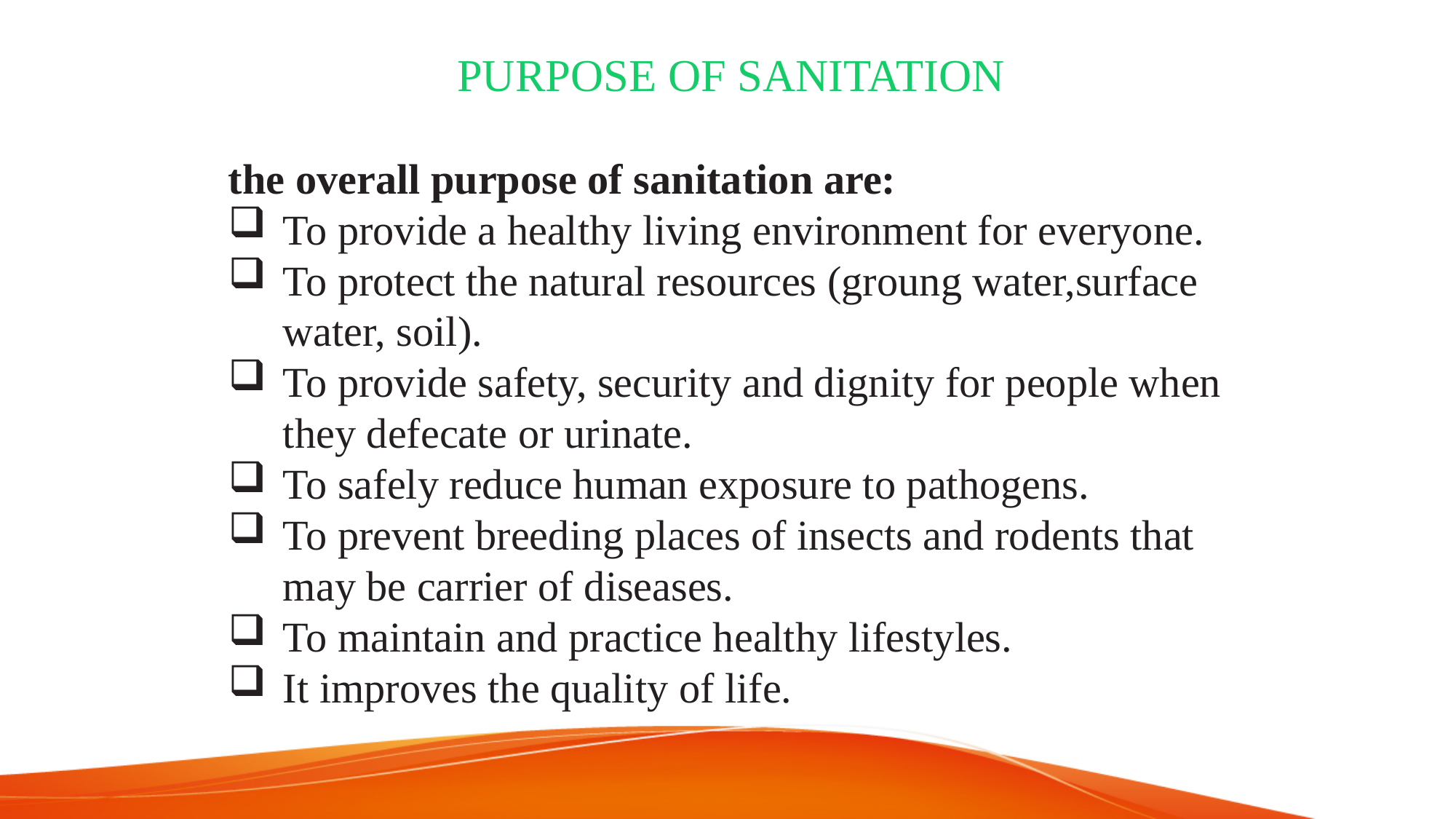

PURPOSE OF SANITATION

the overall purpose of sanitation are:
To provide a healthy living environment for everyone.
To protect the natural resources (groung water,surface water, soil).
To provide safety, security and dignity for people when they defecate or urinate.
To safely reduce human exposure to pathogens.
To prevent breeding places of insects and rodents that may be carrier of diseases.
To maintain and practice healthy lifestyles.
It improves the quality of life.